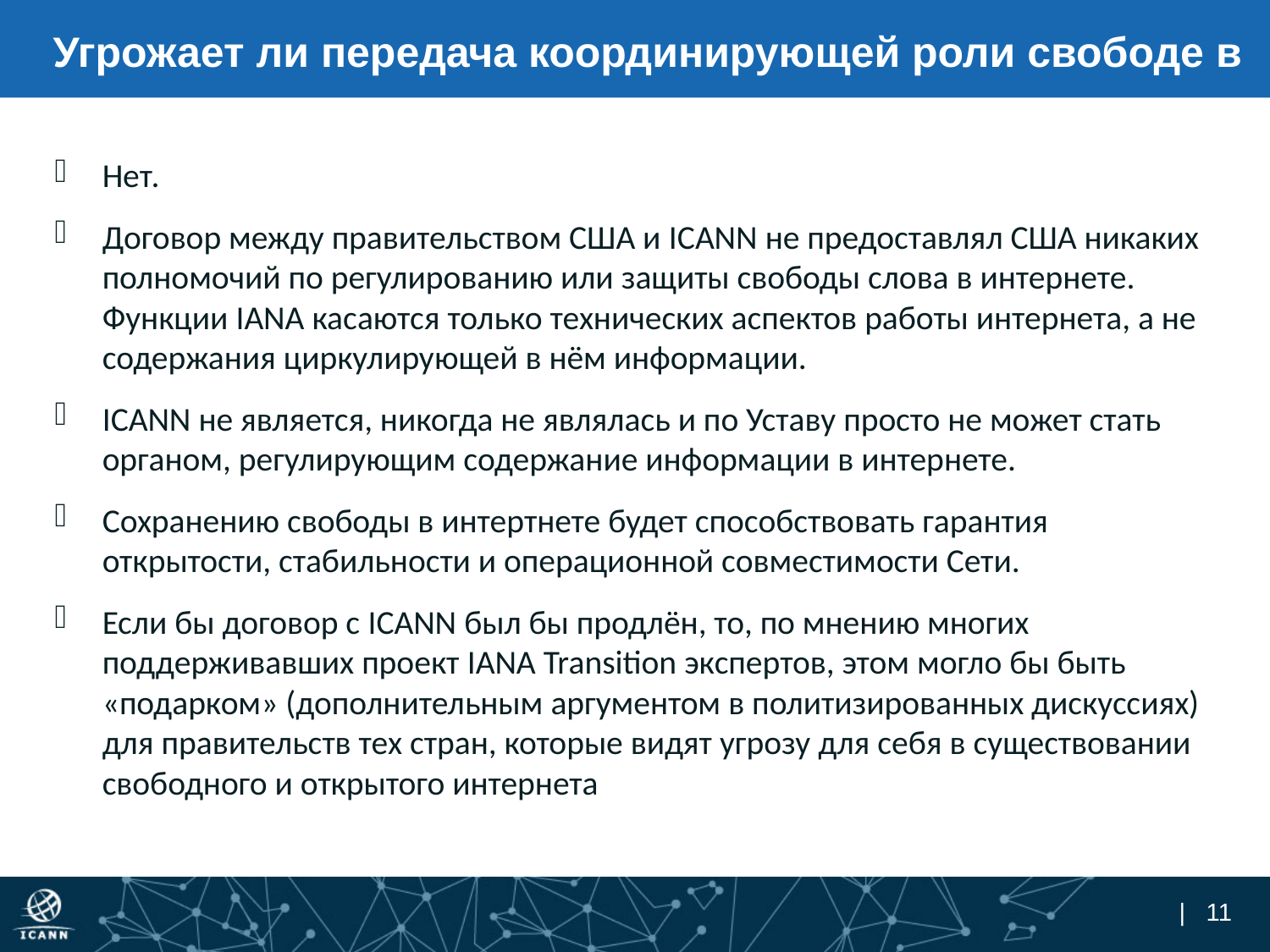

# Угрожает ли передача координирующей роли свободе в Сети?
Нет.
Договор между правительством США и ICANN не предоставлял США никаких полномочий по регулированию или защиты свободы слова в интернете. Функции IANA касаются только технических аспектов работы интернета, а не содержания циркулирующей в нём информации.
ICANN не является, никогда не являлась и по Уставу просто не может стать органом, регулирующим содержание информации в интернете.
Сохранению свободы в интертнете будет способствовать гарантия открытости, стабильности и операционной совместимости Сети.
Если бы договор с ICANN был бы продлён, то, по мнению многих поддерживавших проект IANA Transition экспертов, этом могло бы быть «подарком» (дополнительным аргументом в политизированных дискуссиях) для правительств тех стран, которые видят угрозу для себя в существовании свободного и открытого интернета